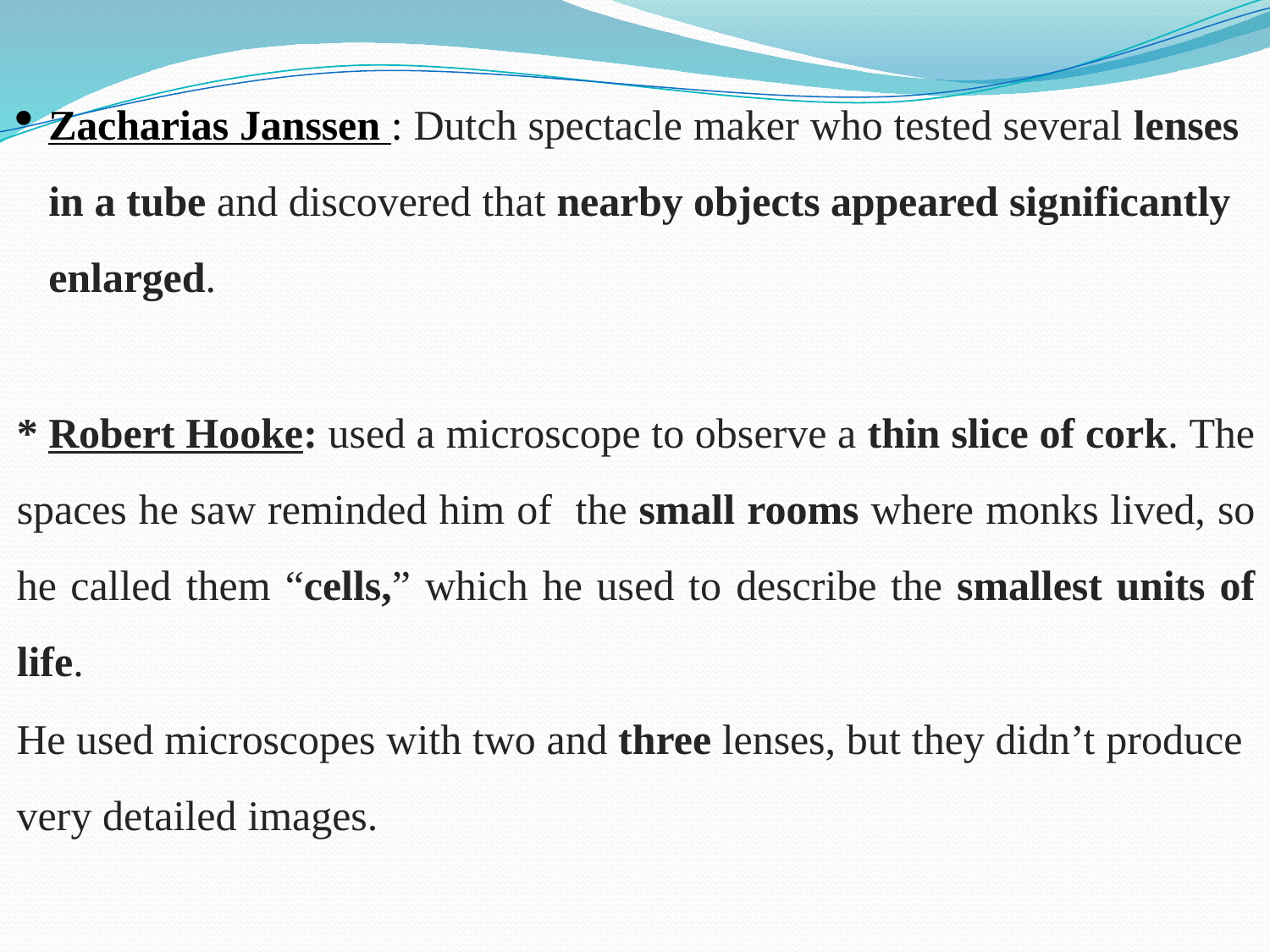

Zacharias Janssen : Dutch spectacle maker who tested several lenses in a tube and discovered that nearby objects appeared significantly enlarged.

* Robert Hooke: used a microscope to observe a thin slice of cork. The spaces he saw reminded him of  the small rooms where monks lived, so he called them “cells,” which he used to describe the smallest units of life.
He used microscopes with two and three lenses, but they didn’t produce very detailed images.